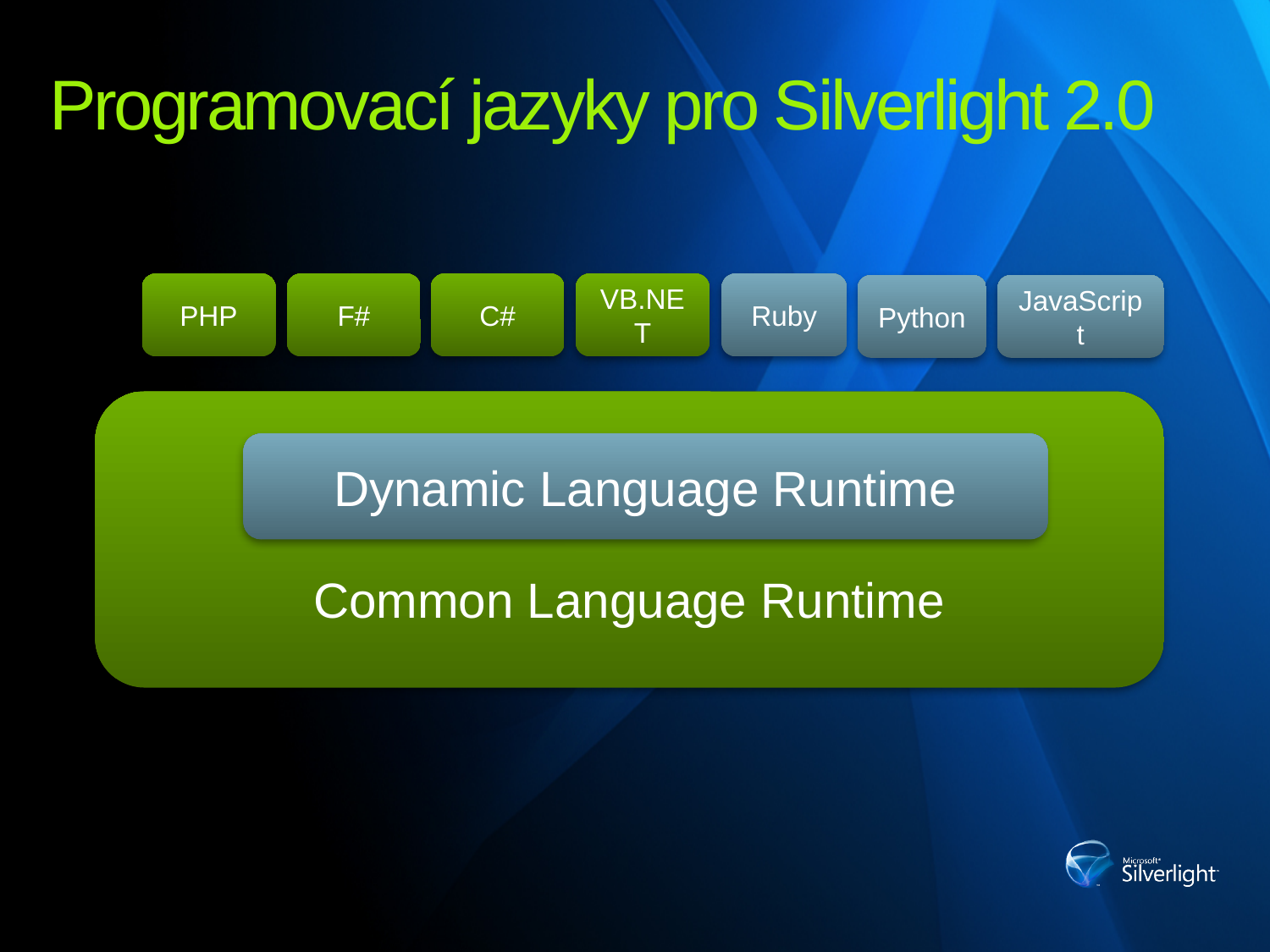

# Programovací jazyky pro Silverlight 2.0
PHP
F#
C#
VB.NET
Ruby
Python
JavaScript

Common Language Runtime
Dynamic Language Runtime